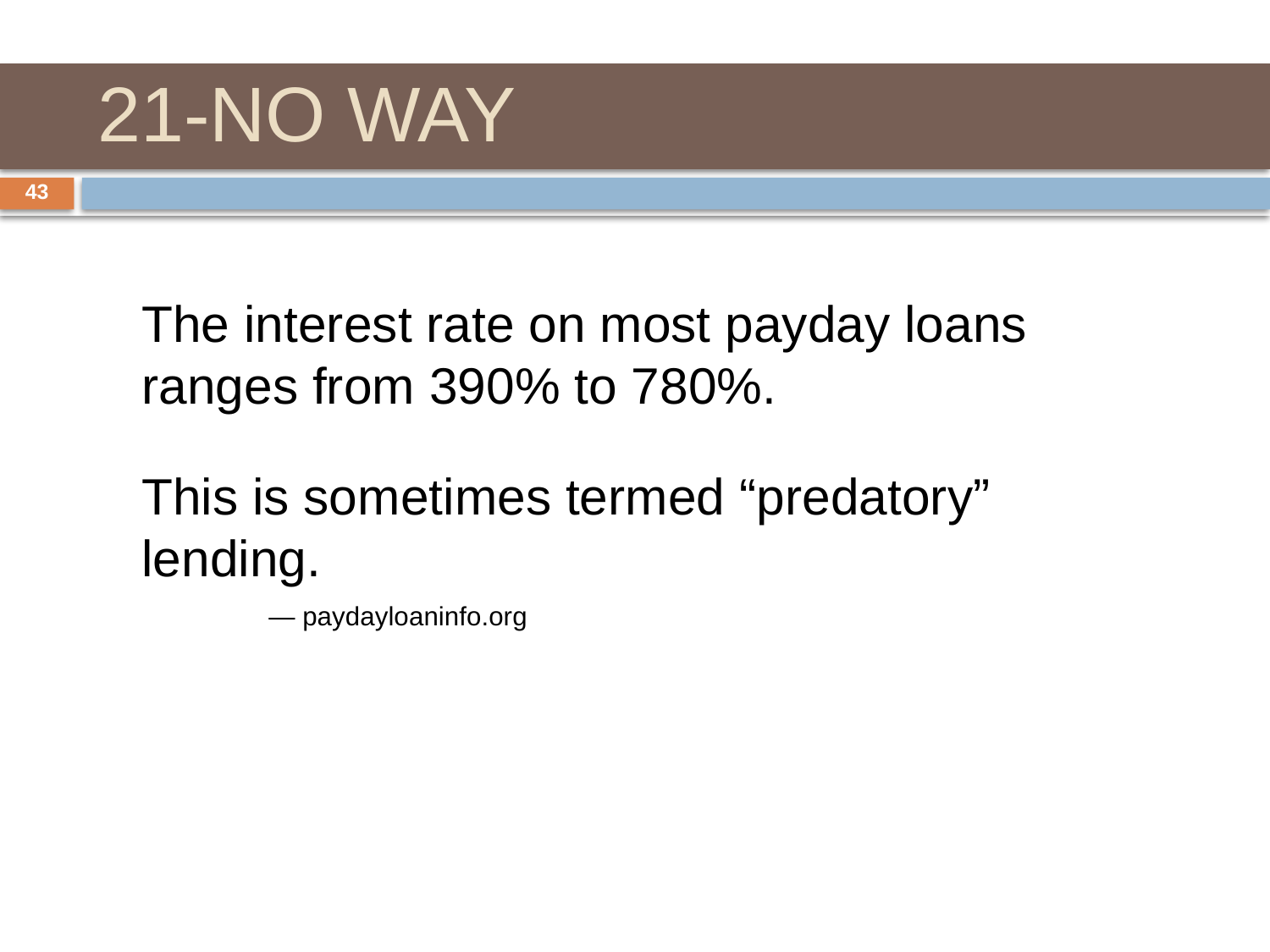

# 21-NO WAY

43

	The interest rate on most payday loans ranges from 390% to 780%.

	This is sometimes termed “predatory” lending.
		— paydayloaninfo.org